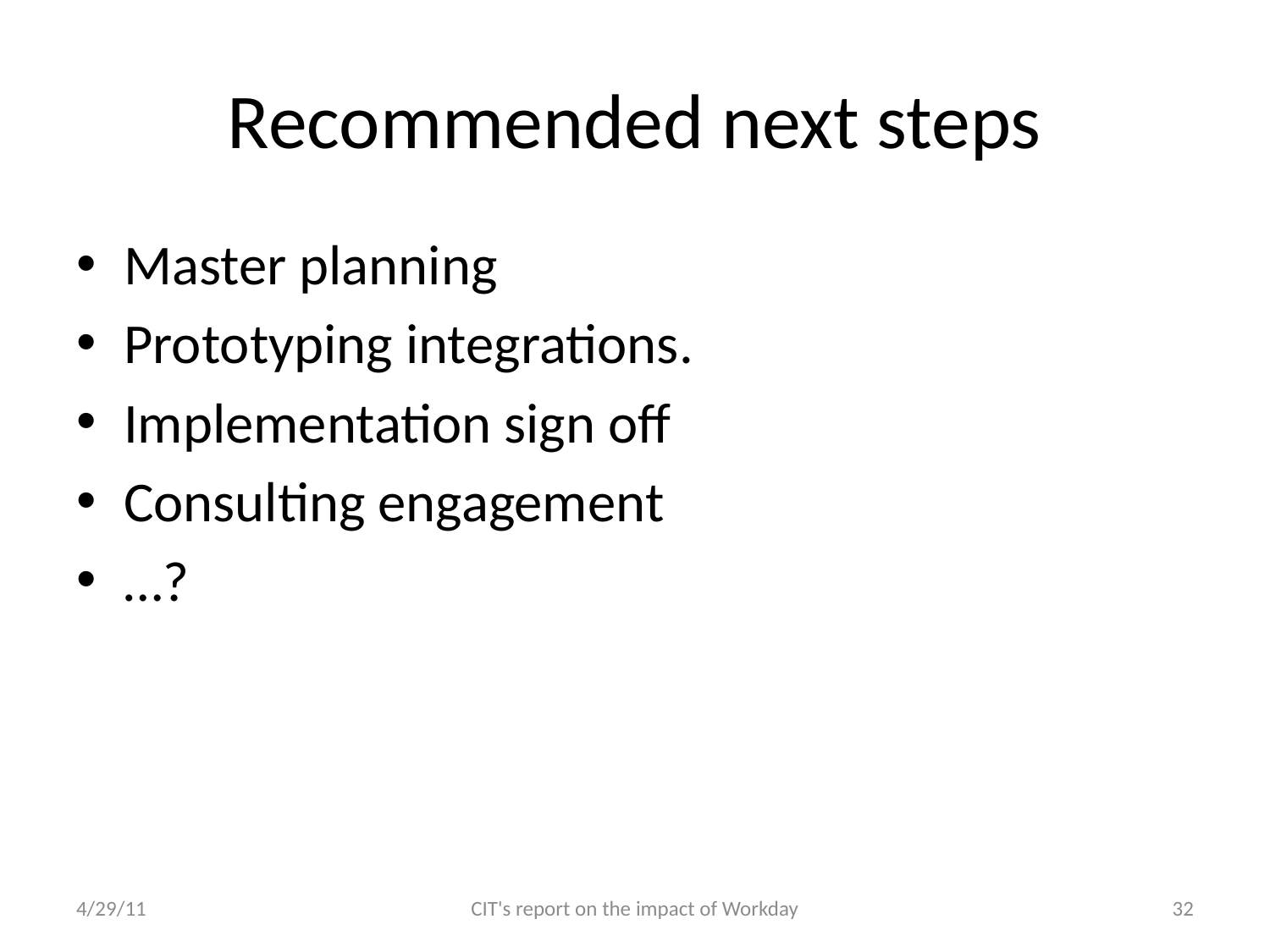

# Recommended next steps
Master planning
Prototyping integrations.
Implementation sign off
Consulting engagement
…?

4/29/11
CIT's report on the impact of Workday
32